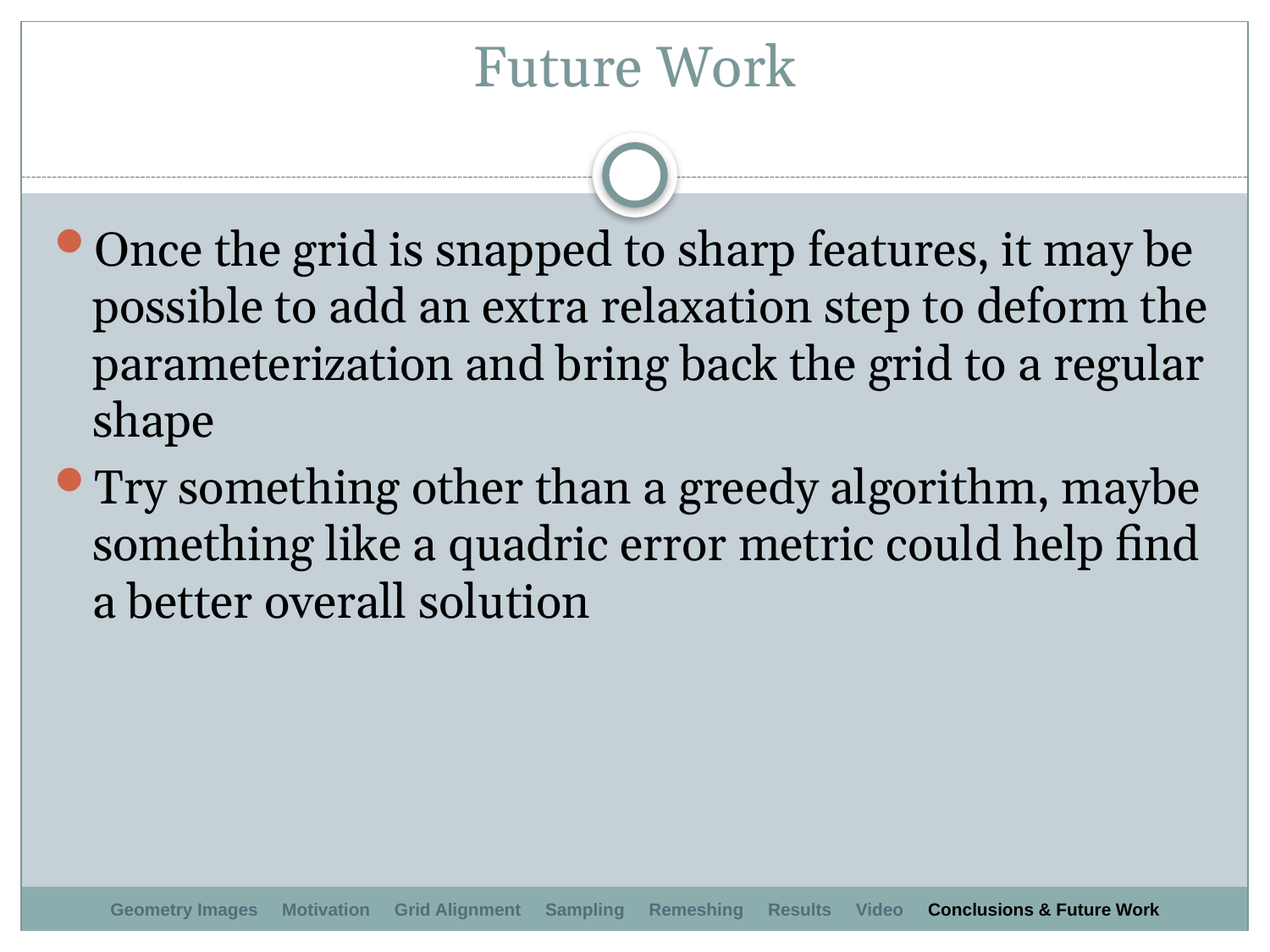

# Future Work

Once the grid is snapped to sharp features, it may be possible to add an extra relaxation step to deform the parameterization and bring back the grid to a regular shape
Try something other than a greedy algorithm, maybe something like a quadric error metric could help find a better overall solution
Geometry Images     Motivation     Grid Alignment     Sampling     Remeshing     Results     Video     Conclusions & Future Work